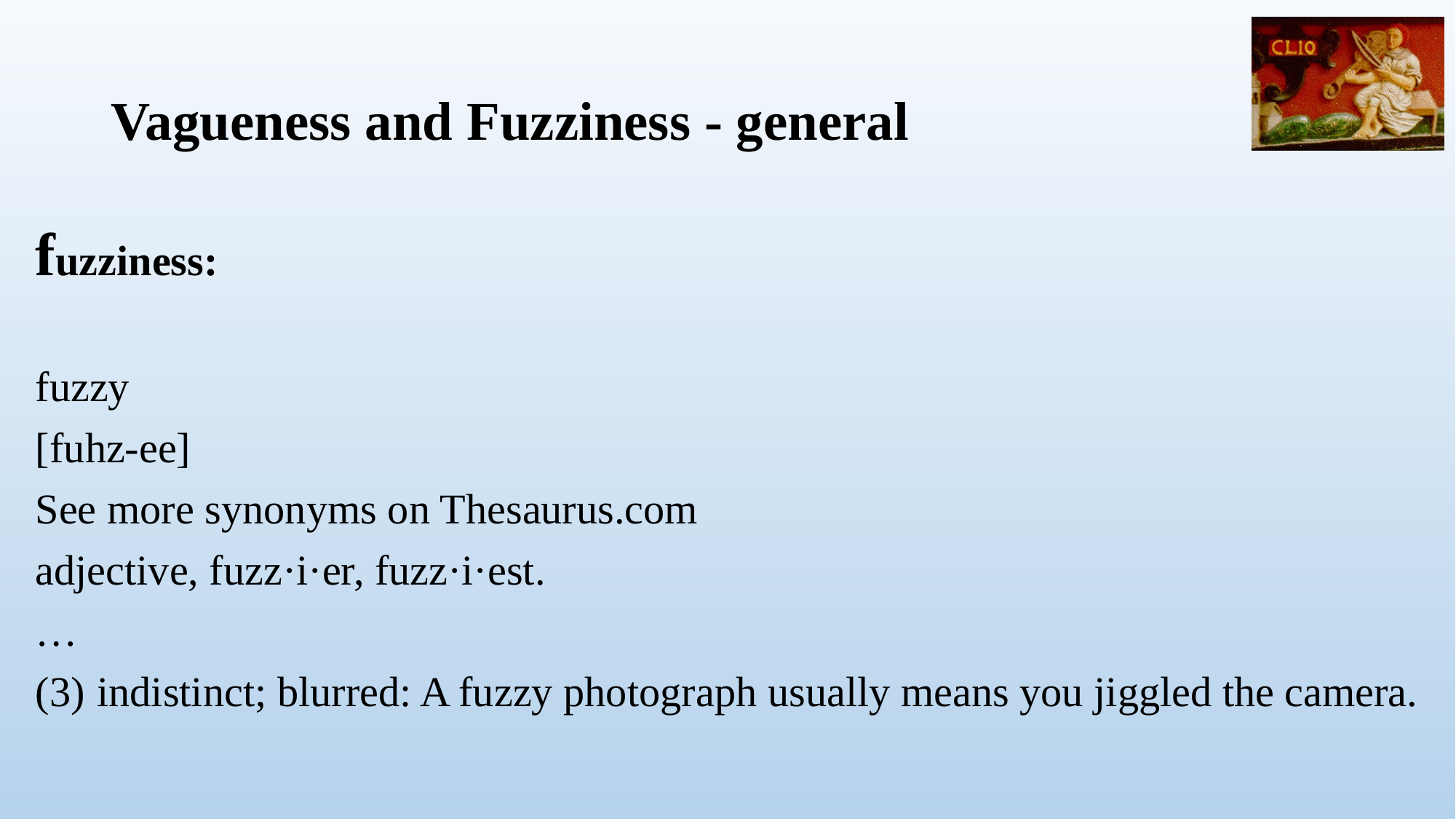

# Vagueness and Fuzziness - general
fuzziness:

fuzzy
[fuhz-ee]
See more synonyms on Thesaurus.com
adjective, fuzz·i·er, fuzz·i·est.
…
indistinct; blurred: A fuzzy photograph usually means you jiggled the camera.